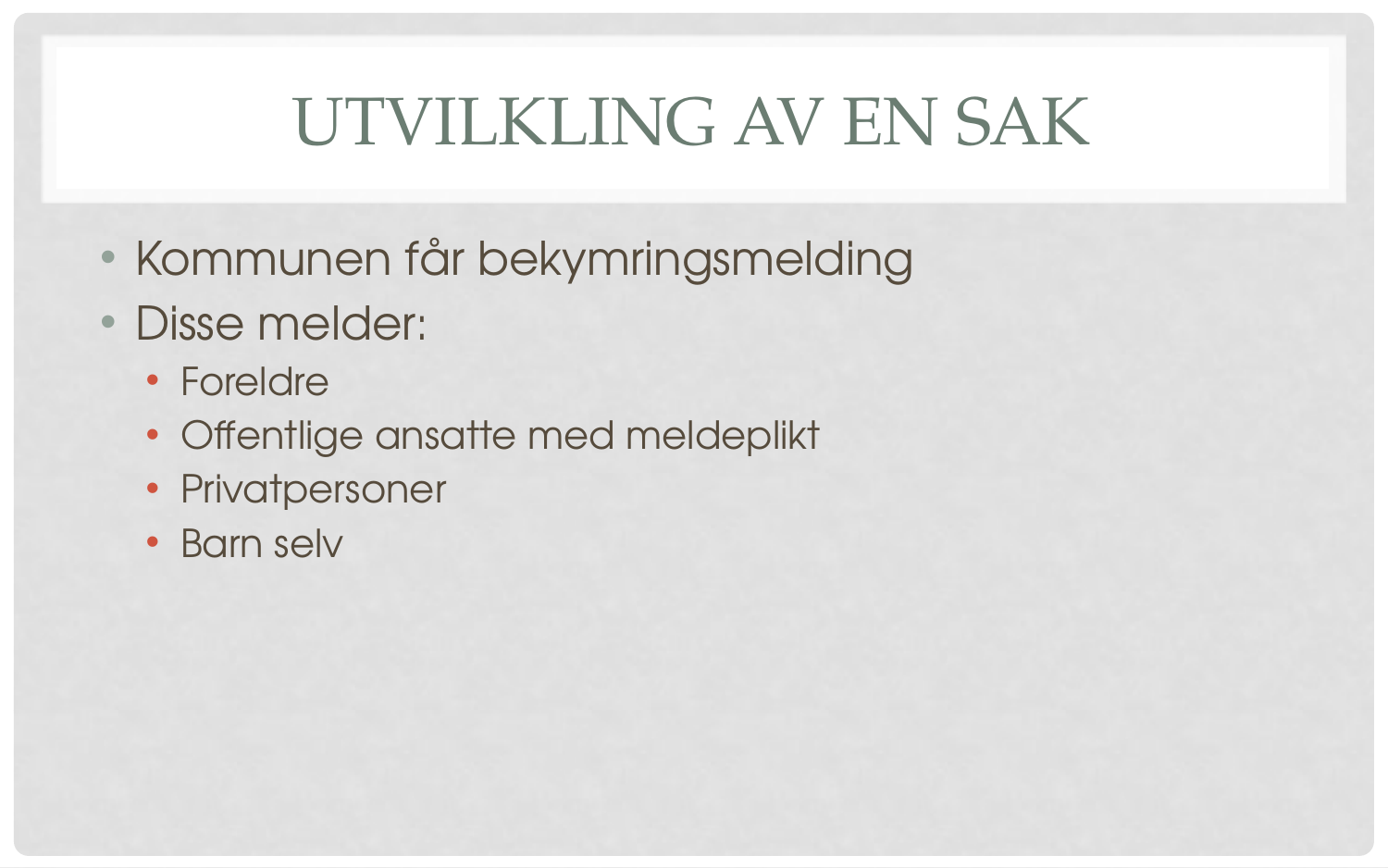

# Utvilkling av en sak
Kommunen får bekymringsmelding
Disse melder:
Foreldre
Offentlige ansatte med meldeplikt
Privatpersoner
Barn selv